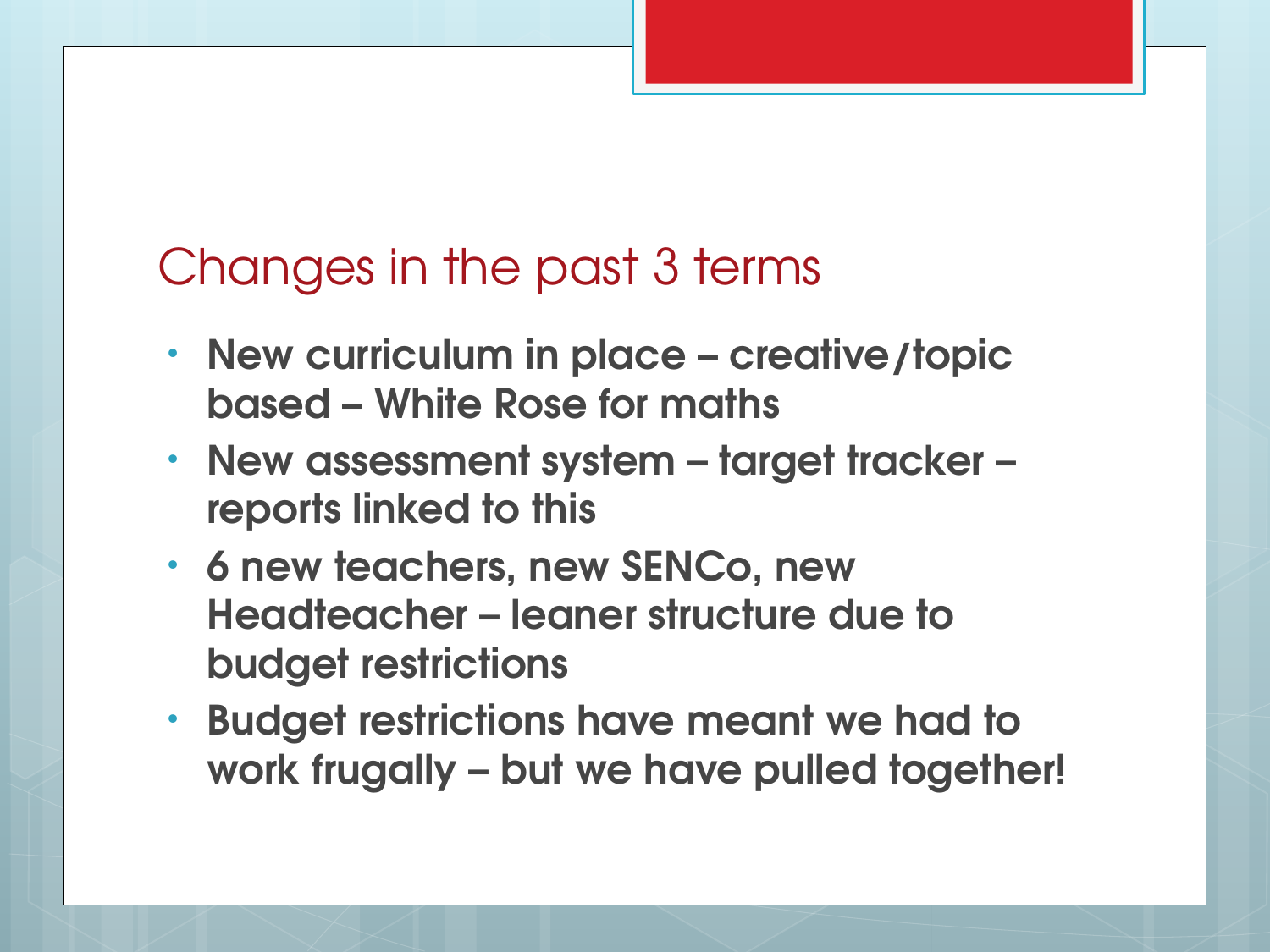

# Changes in the past 3 terms
New curriculum in place – creative/topic based – White Rose for maths
New assessment system – target tracker – reports linked to this
6 new teachers, new SENCo, new Headteacher – leaner structure due to budget restrictions
Budget restrictions have meant we had to work frugally – but we have pulled together!